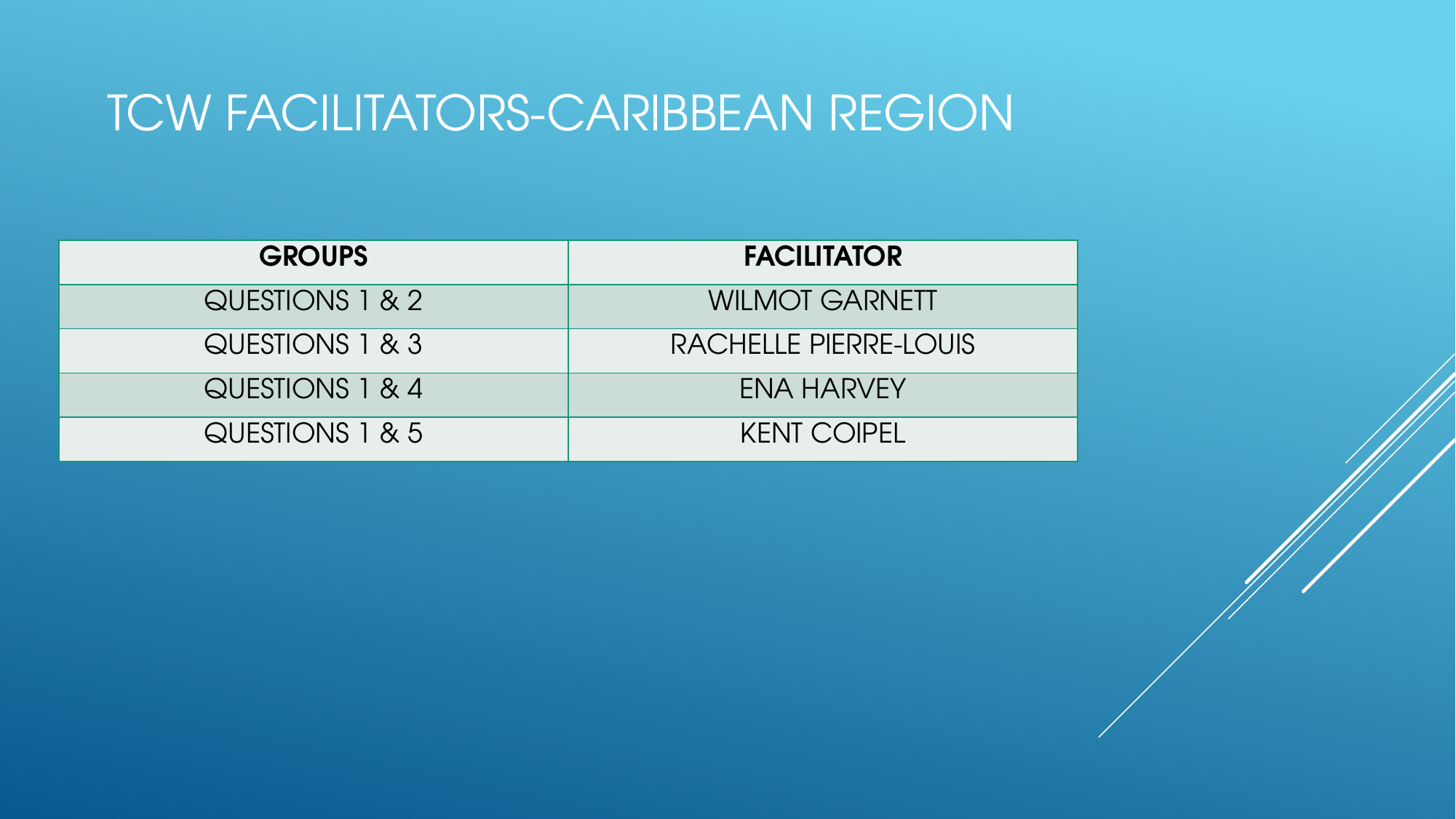

# TCW FACILITATORS-CARIBBEAN REGION
| GROUPS | FACILITATOR |
| --- | --- |
| QUESTIONS 1 & 2 | WILMOT GARNETT |
| QUESTIONS 1 & 3 | RACHELLE PIERRE-LOUIS |
| QUESTIONS 1 & 4 | ENA HARVEY |
| QUESTIONS 1 & 5 | KENT COIPEL |